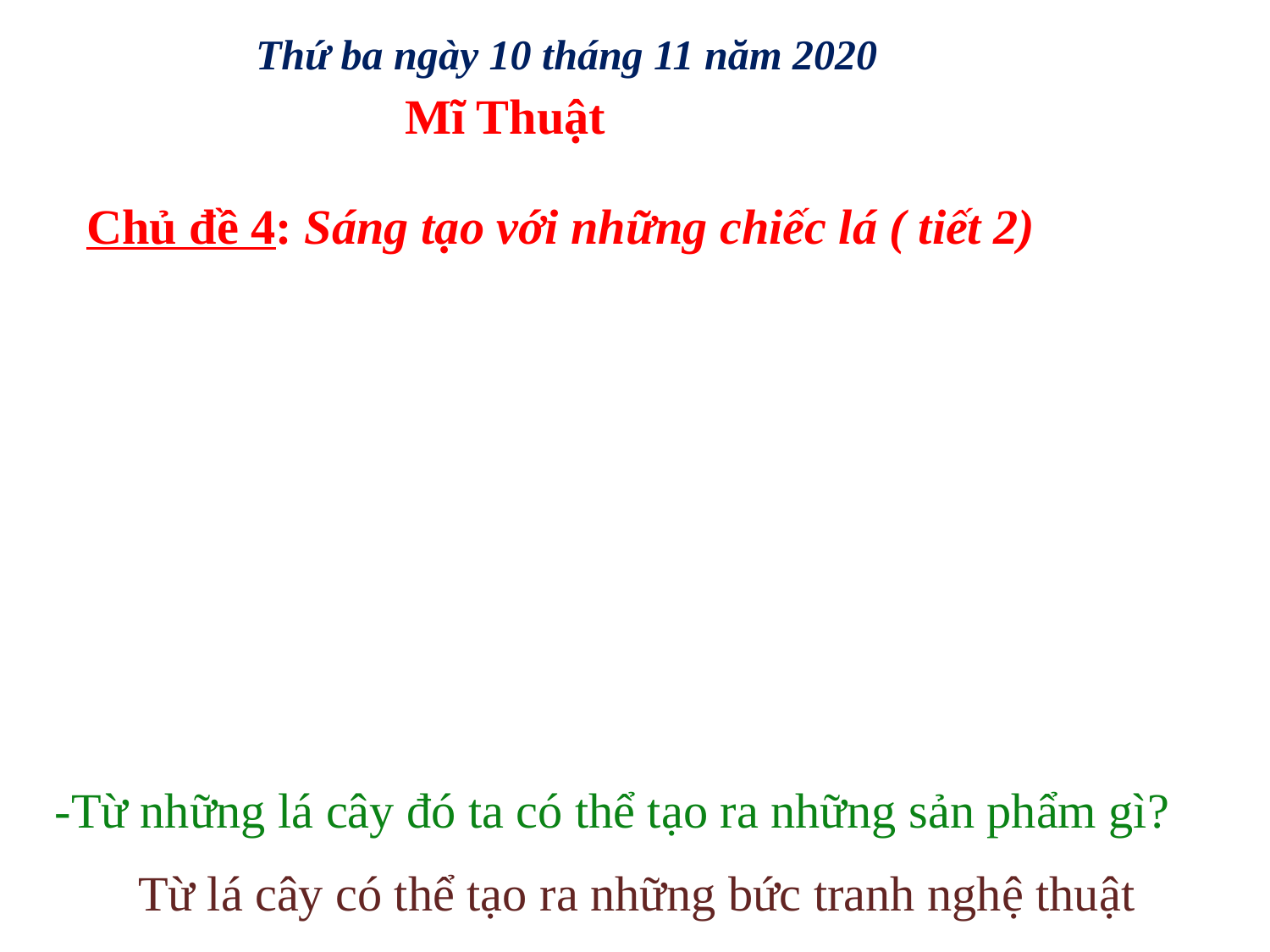

Thứ ba ngày 10 tháng 11 năm 2020

     Mĩ Thuật
Chủ đề 4: Sáng tạo với những chiếc lá ( tiết 2)

-Từ những lá cây đó ta có thể tạo ra những sản phẩm gì?
Từ lá cây có thể tạo ra những bức tranh nghệ thuật